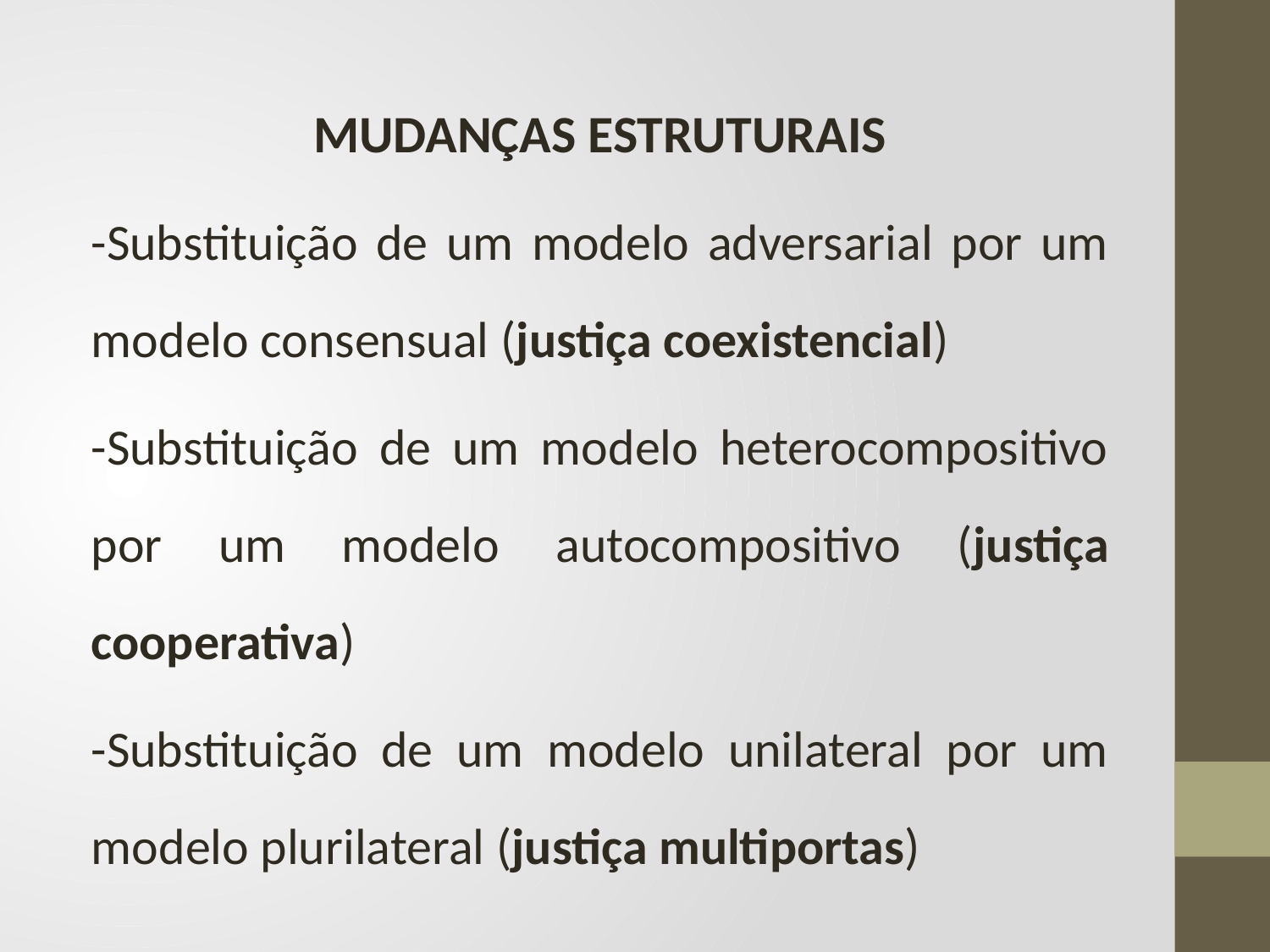

MUDANÇAS ESTRUTURAIS
-Substituição de um modelo adversarial por um modelo consensual (justiça coexistencial)
-Substituição de um modelo heterocompositivo por um modelo autocompositivo (justiça cooperativa)
-Substituição de um modelo unilateral por um modelo plurilateral (justiça multiportas)